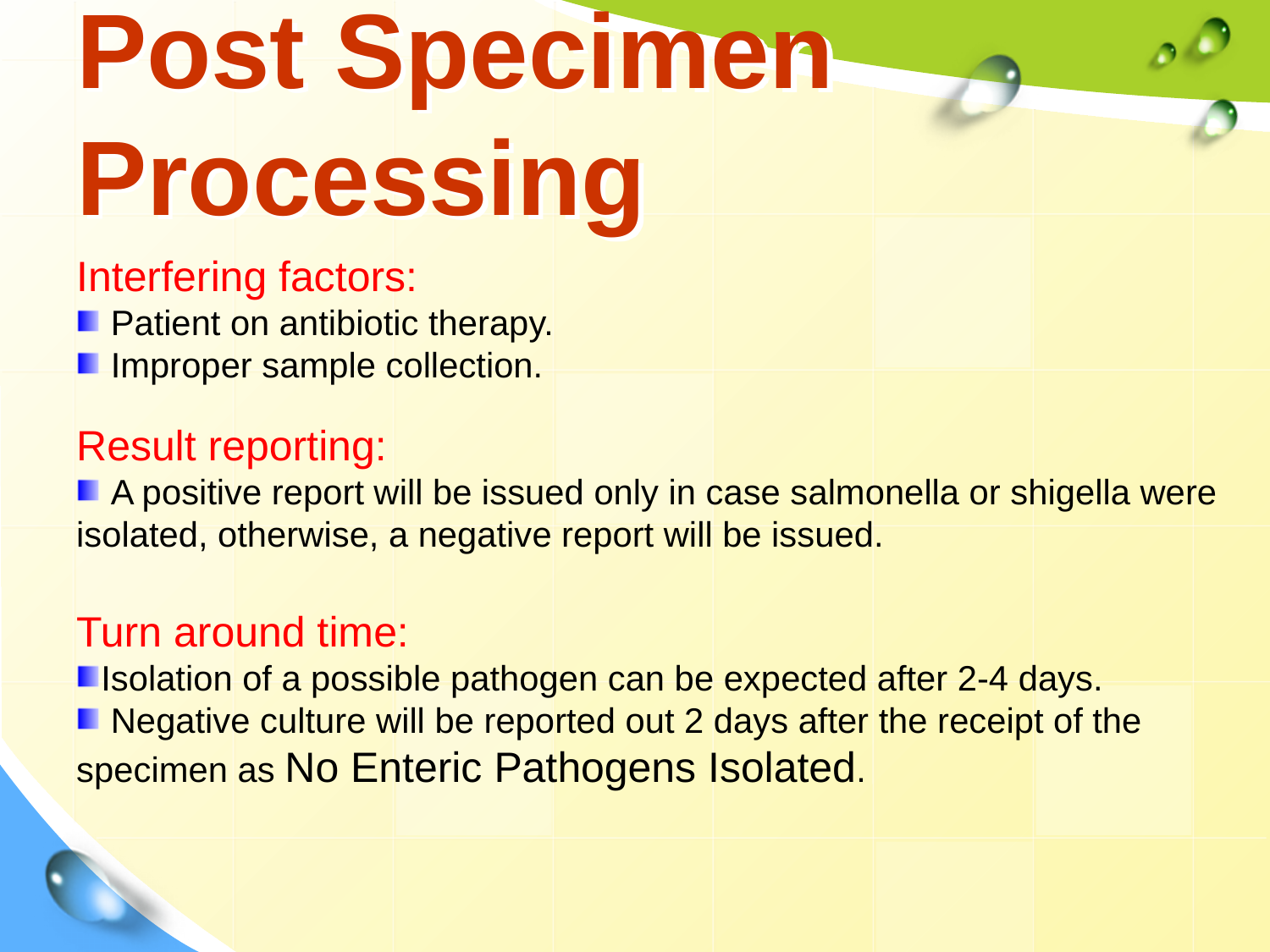

# Post Specimen Processing
Interfering factors:
 Patient on antibiotic therapy.
 Improper sample collection.

Result reporting:
 A positive report will be issued only in case salmonella or shigella were isolated, otherwise, a negative report will be issued.

Turn around time:
Isolation of a possible pathogen can be expected after 2-4 days.
 Negative culture will be reported out 2 days after the receipt of the specimen as No Enteric Pathogens Isolated.